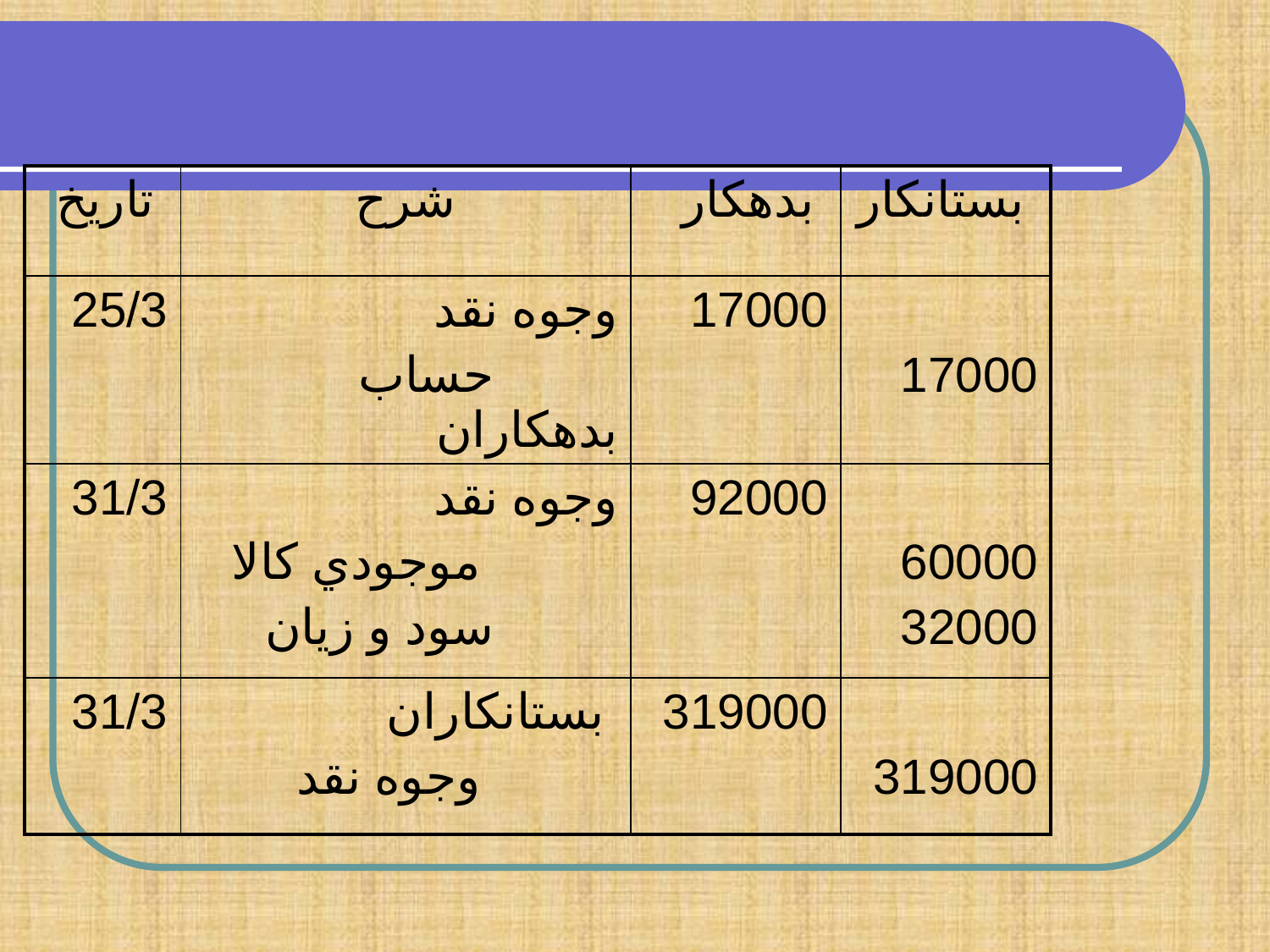

| تاريخ | شرح | بدهكار | بستانكار |
| --- | --- | --- | --- |
| 25/3 | وجوه نقد حساب بدهكاران | 17000 | 17000 |
| 31/3 | وجوه نقد موجودي كالا سود و زيان | 92000 | 60000 32000 |
| 31/3 | بستانكاران وجوه نقد | 319000 | 319000 |